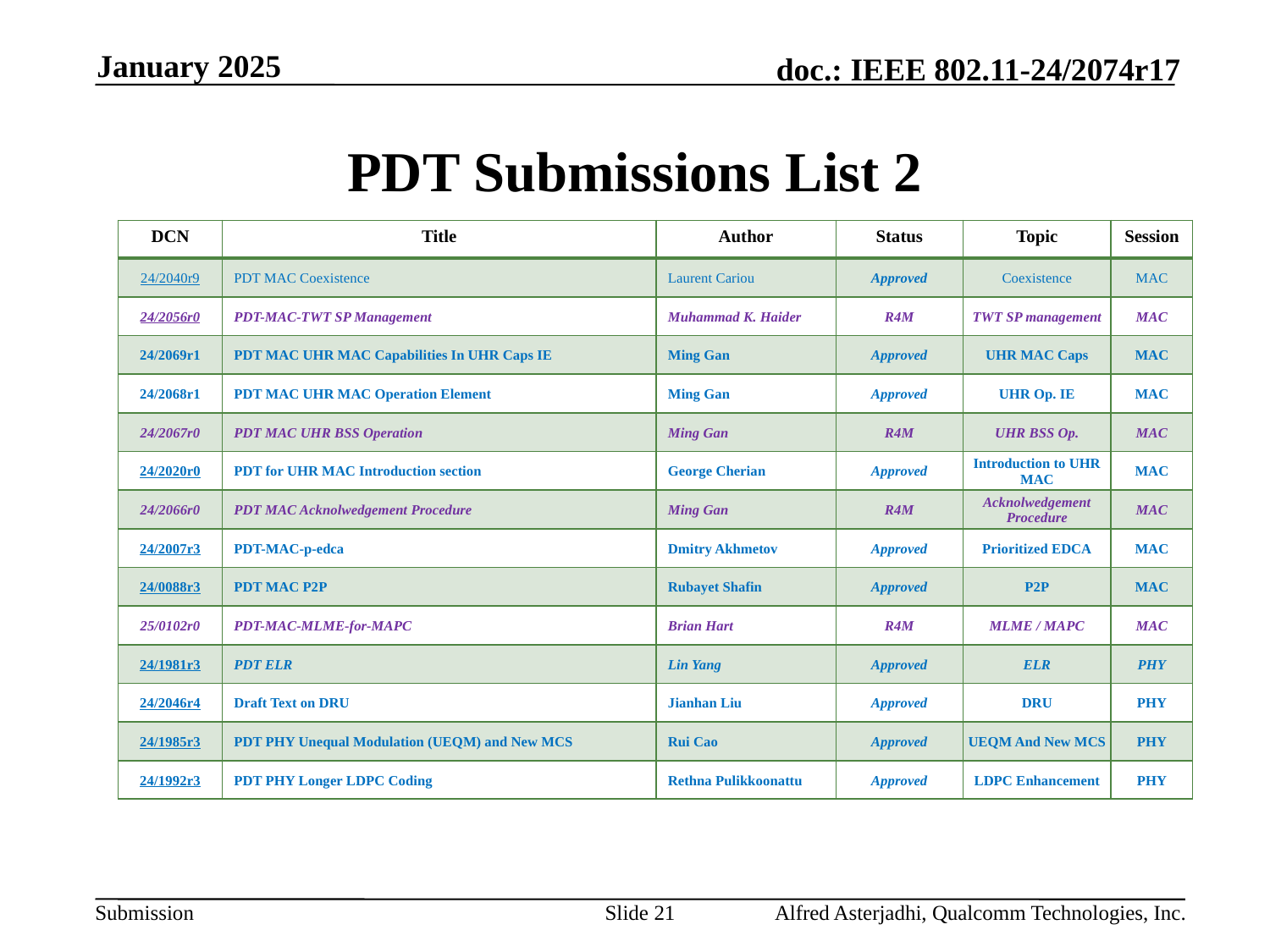

January 2025
# PDT Submissions List 2
| DCN | Title | Author | Status | Topic | Session |
| --- | --- | --- | --- | --- | --- |
| 24/2040r9 | PDT MAC Coexistence | Laurent Cariou | Approved | Coexistence | MAC |
| 24/2056r0 | PDT-MAC-TWT SP Management | Muhammad K. Haider | R4M | TWT SP management | MAC |
| 24/2069r1 | PDT MAC UHR MAC Capabilities In UHR Caps IE | Ming Gan | Approved | UHR MAC Caps | MAC |
| 24/2068r1 | PDT MAC UHR MAC Operation Element | Ming Gan | Approved | UHR Op. IE | MAC |
| 24/2067r0 | PDT MAC UHR BSS Operation | Ming Gan | R4M | UHR BSS Op. | MAC |
| 24/2020r0 | PDT for UHR MAC Introduction section | George Cherian | Approved | Introduction to UHR MAC | MAC |
| 24/2066r0 | PDT MAC Acknolwedgement Procedure | Ming Gan | R4M | Acknolwedgement Procedure | MAC |
| 24/2007r3 | PDT-MAC-p-edca | Dmitry Akhmetov | Approved | Prioritized EDCA | MAC |
| 24/0088r3 | PDT MAC P2P | Rubayet Shafin | Approved | P2P | MAC |
| 25/0102r0 | PDT-MAC-MLME-for-MAPC | Brian Hart | R4M | MLME / MAPC | MAC |
| 24/1981r3 | PDT ELR | Lin Yang | Approved | ELR | PHY |
| 24/2046r4 | Draft Text on DRU | Jianhan Liu | Approved | DRU | PHY |
| 24/1985r3 | PDT PHY Unequal Modulation (UEQM) and New MCS | Rui Cao | Approved | UEQM And New MCS | PHY |
| 24/1992r3 | PDT PHY Longer LDPC Coding | Rethna Pulikkoonattu | Approved | LDPC Enhancement | PHY |
Slide 21
Alfred Asterjadhi, Qualcomm Technologies, Inc.